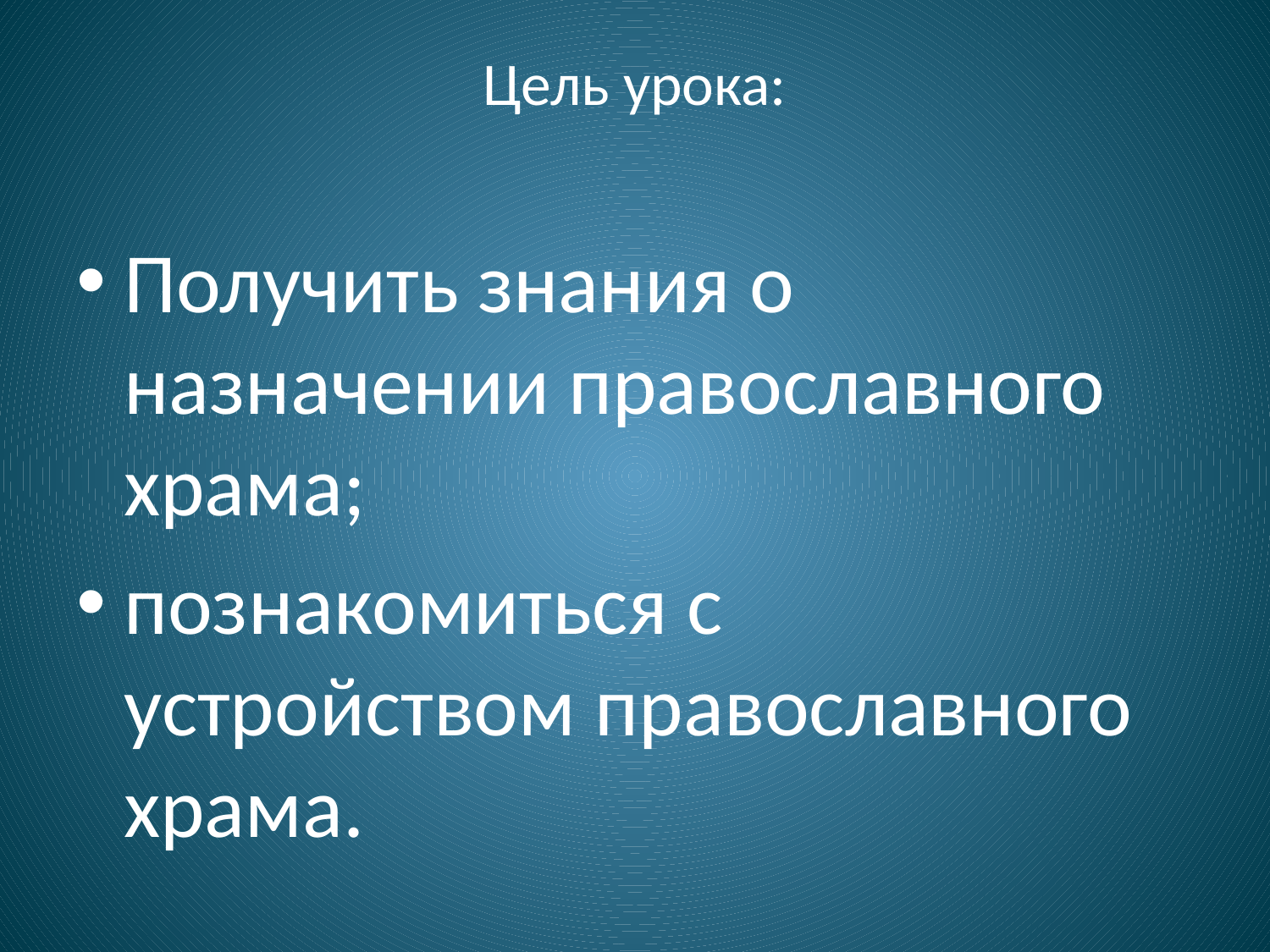

# Цель урока:
Получить знания о назначении православного храма;
познакомиться с устройством православного храма.